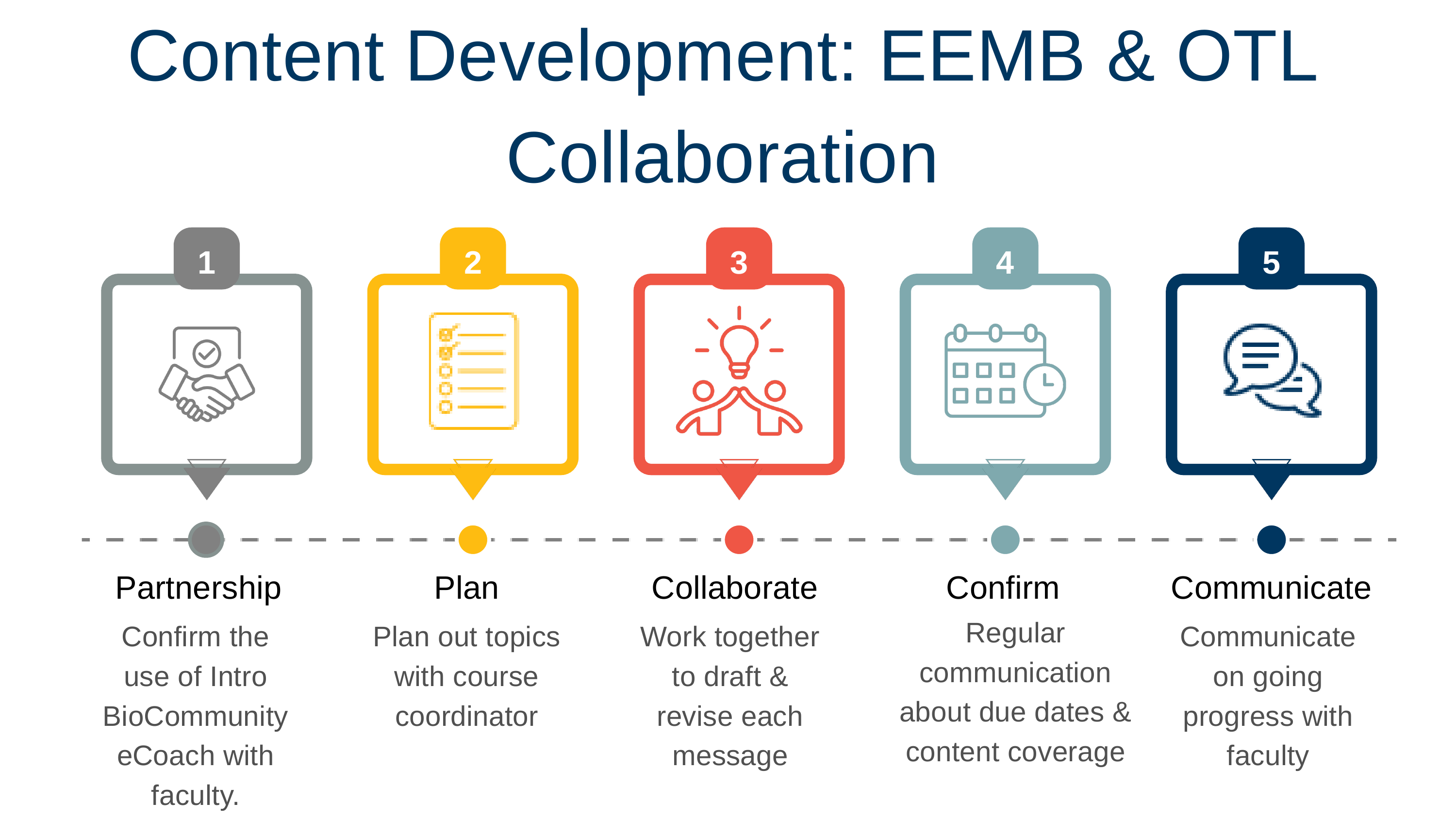

Content Development: EEMB & OTL Collaboration

1
2
3
4
5

Partnership
Plan
Collaborate
Confirm
Communicate
Regular communication about due dates & content coverage
Confirm the use of Intro BioCommunity eCoach with faculty.
Plan out topics with course coordinator
Work together to draft & revise each message
Communicate on going progress with faculty